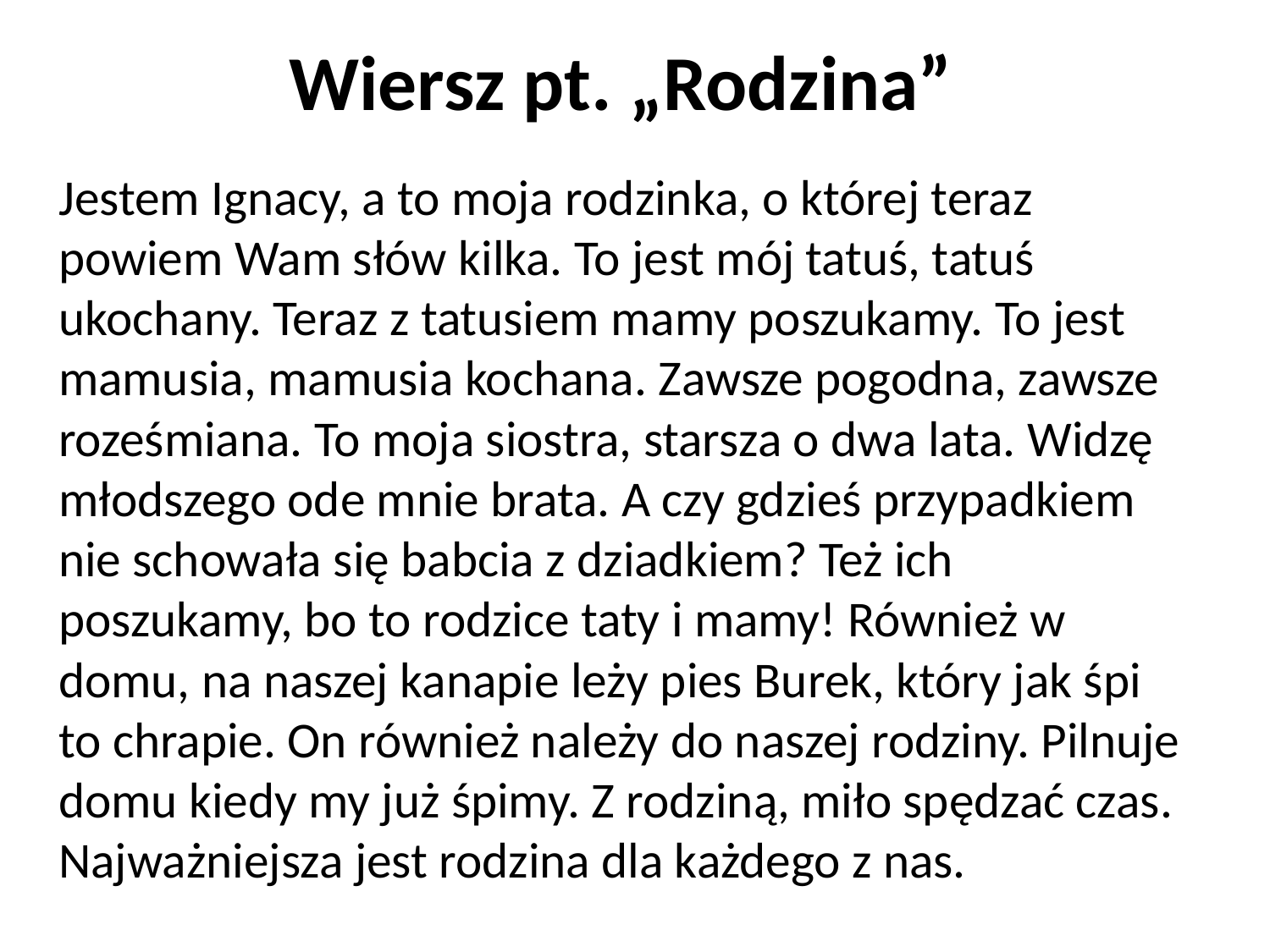

# Wiersz pt. „Rodzina”
	Jestem Ignacy, a to moja rodzinka, o której teraz powiem Wam słów kilka. To jest mój tatuś, tatuś ukochany. Teraz z tatusiem mamy poszukamy. To jest mamusia, mamusia kochana. Zawsze pogodna, zawsze roześmiana. To moja siostra, starsza o dwa lata. Widzę młodszego ode mnie brata. A czy gdzieś przypadkiem nie schowała się babcia z dziadkiem? Też ich poszukamy, bo to rodzice taty i mamy! Również w domu, na naszej kanapie leży pies Burek, który jak śpi to chrapie. On również należy do naszej rodziny. Pilnuje domu kiedy my już śpimy. Z rodziną, miło spędzać czas. Najważniejsza jest rodzina dla każdego z nas.